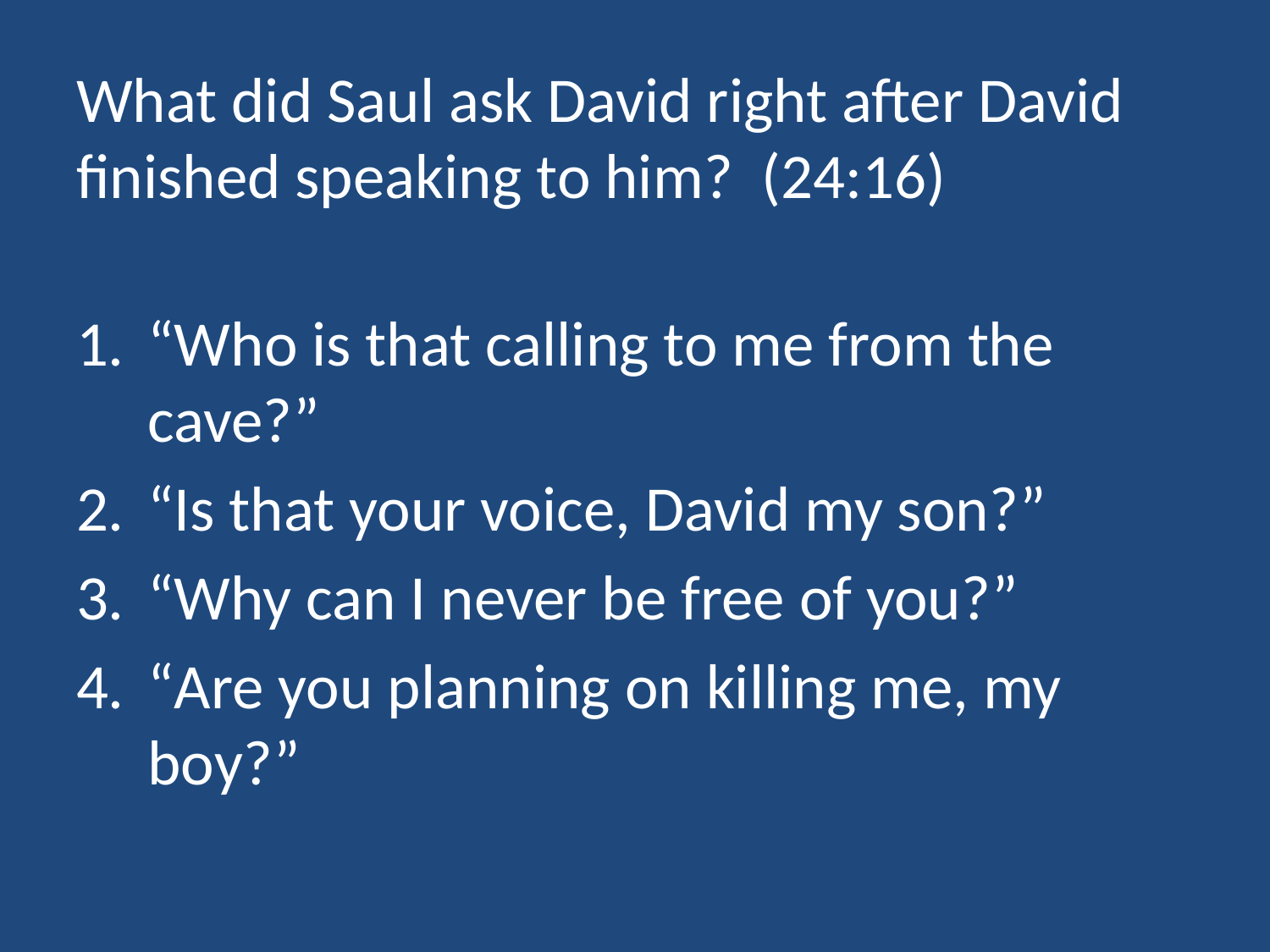

# What did Saul ask David right after David finished speaking to him?  (24:16)
“Who is that calling to me from the cave?”
“Is that your voice, David my son?”
“Why can I never be free of you?”
“Are you planning on killing me, my boy?”